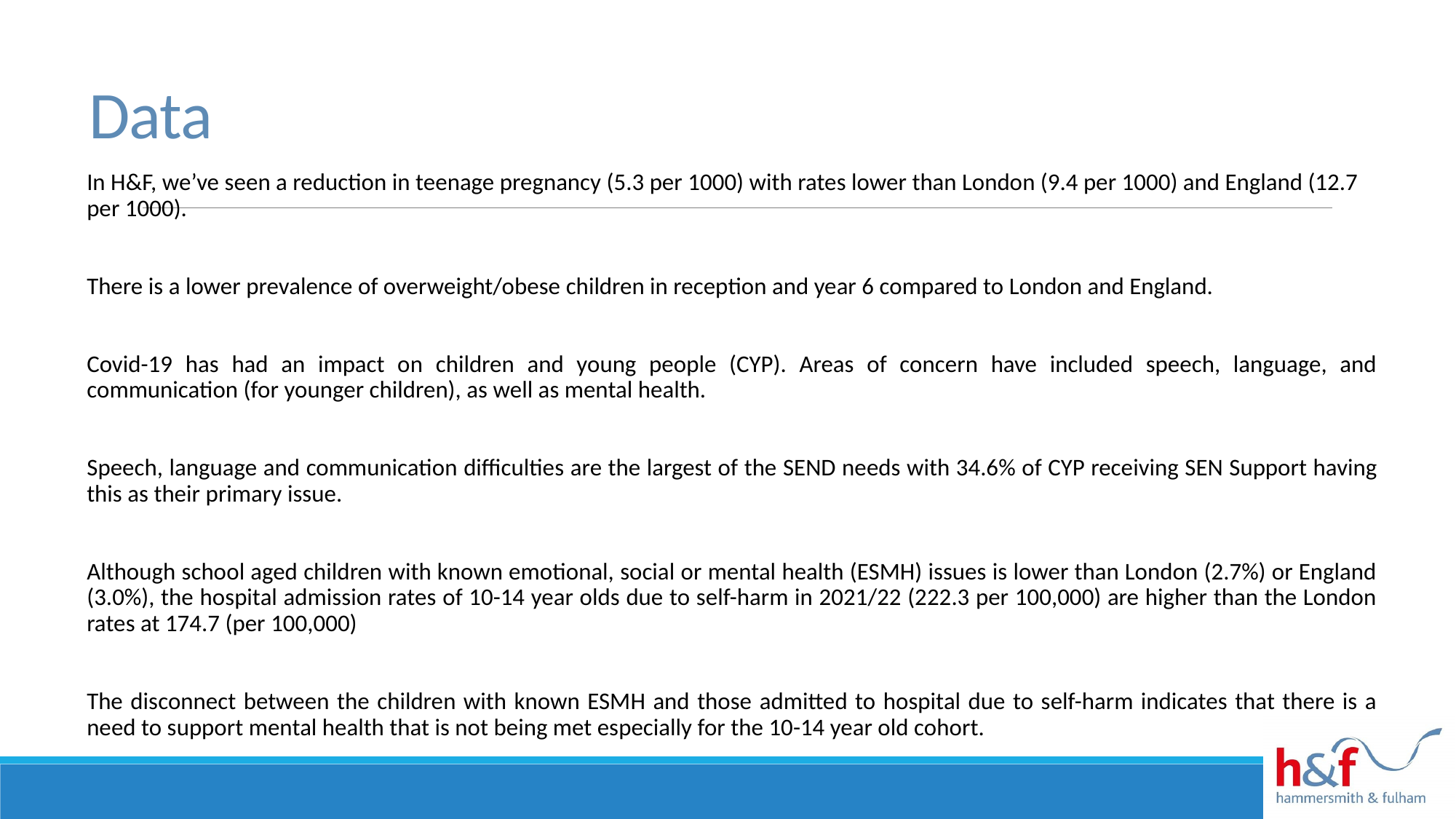

# Data
In H&F, we’ve seen a reduction in teenage pregnancy (5.3 per 1000) with rates lower than London (9.4 per 1000) and England (12.7 per 1000).

There is a lower prevalence of overweight/obese children in reception and year 6 compared to London and England.

Covid-19 has had an impact on children and young people (CYP). Areas of concern have included speech, language, and communication (for younger children), as well as mental health.

Speech, language and communication difficulties are the largest of the SEND needs with 34.6% of CYP receiving SEN Support having this as their primary issue.

Although school aged children with known emotional, social or mental health (ESMH) issues is lower than London (2.7%) or England (3.0%), the hospital admission rates of 10-14 year olds due to self-harm in 2021/22 (222.3 per 100,000) are higher than the London rates at 174.7 (per 100,000)

The disconnect between the children with known ESMH and those admitted to hospital due to self-harm indicates that there is a need to support mental health that is not being met especially for the 10-14 year old cohort.